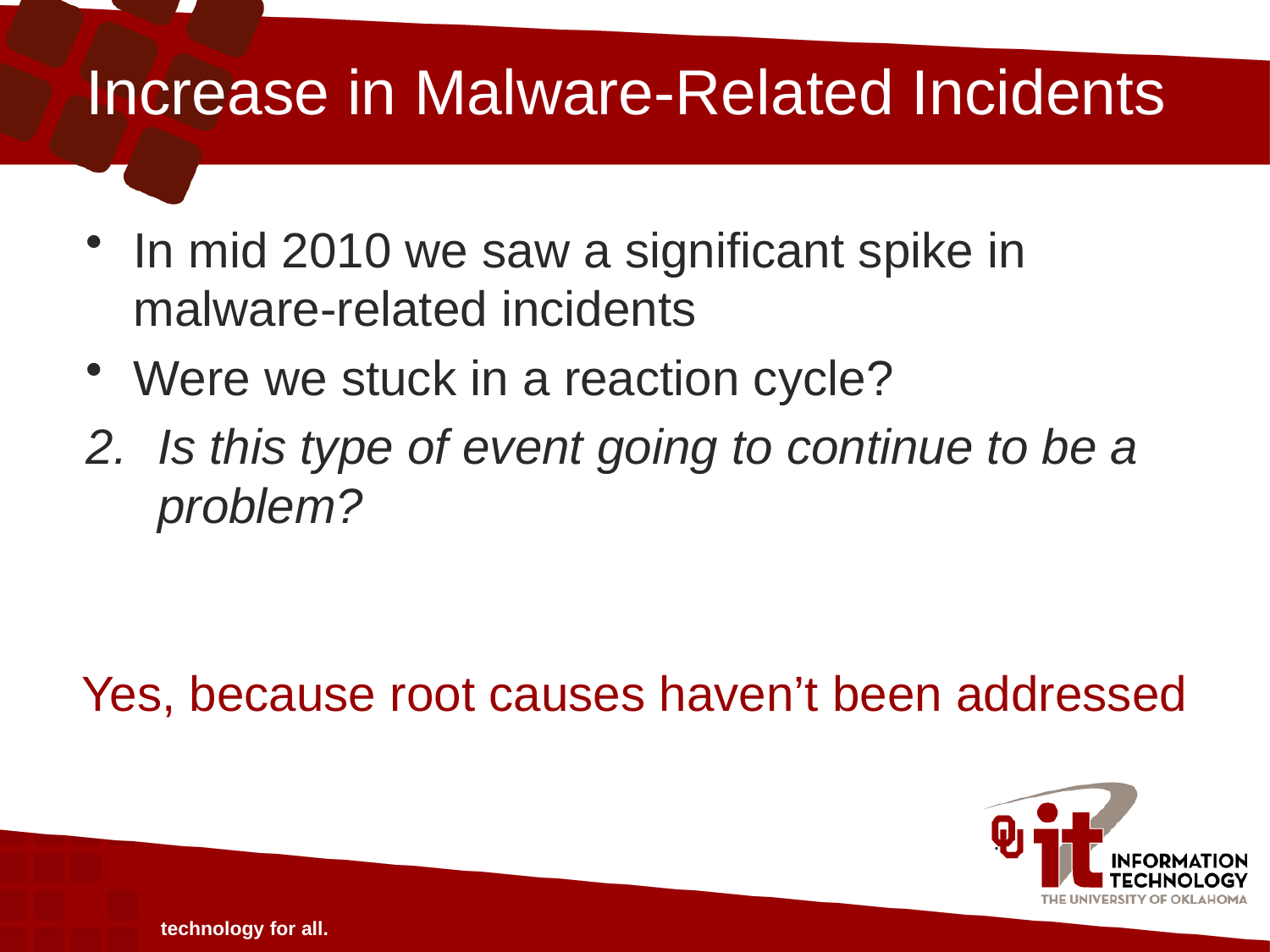

# Increase in Malware-Related Incidents
In mid 2010 we saw a significant spike in malware-related incidents
Were we stuck in a reaction cycle?
Is this type of event going to continue to be a problem?

Yes, because root causes haven’t been addressed
technology for all.